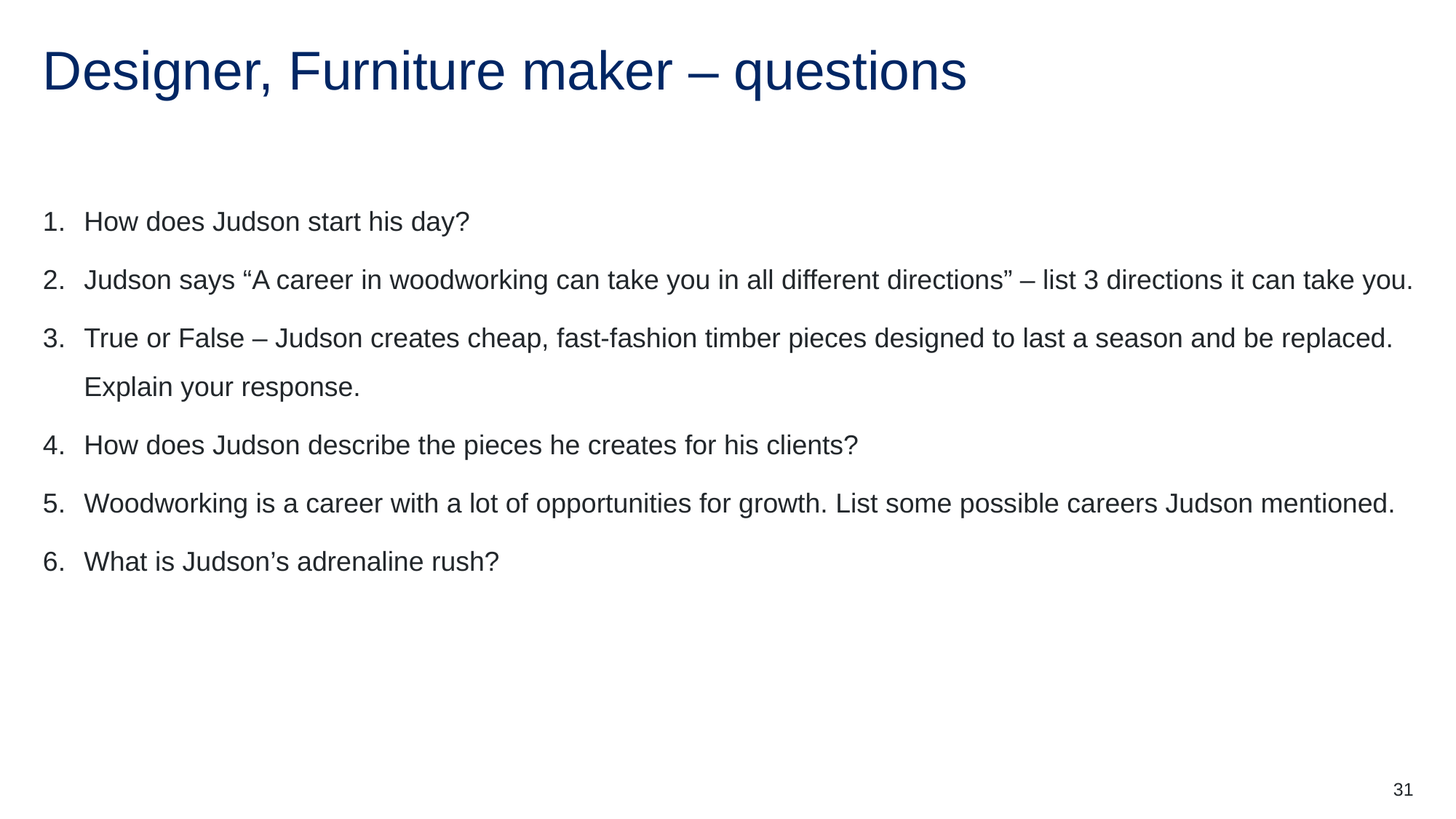

# Designer, Furniture maker – questions
How does Judson start his day?
Judson says “A career in woodworking can take you in all different directions” – list 3 directions it can take you.
True or False – Judson creates cheap, fast-fashion timber pieces designed to last a season and be replaced. Explain your response.
How does Judson describe the pieces he creates for his clients?
Woodworking is a career with a lot of opportunities for growth. List some possible careers Judson mentioned.
What is Judson’s adrenaline rush?
31